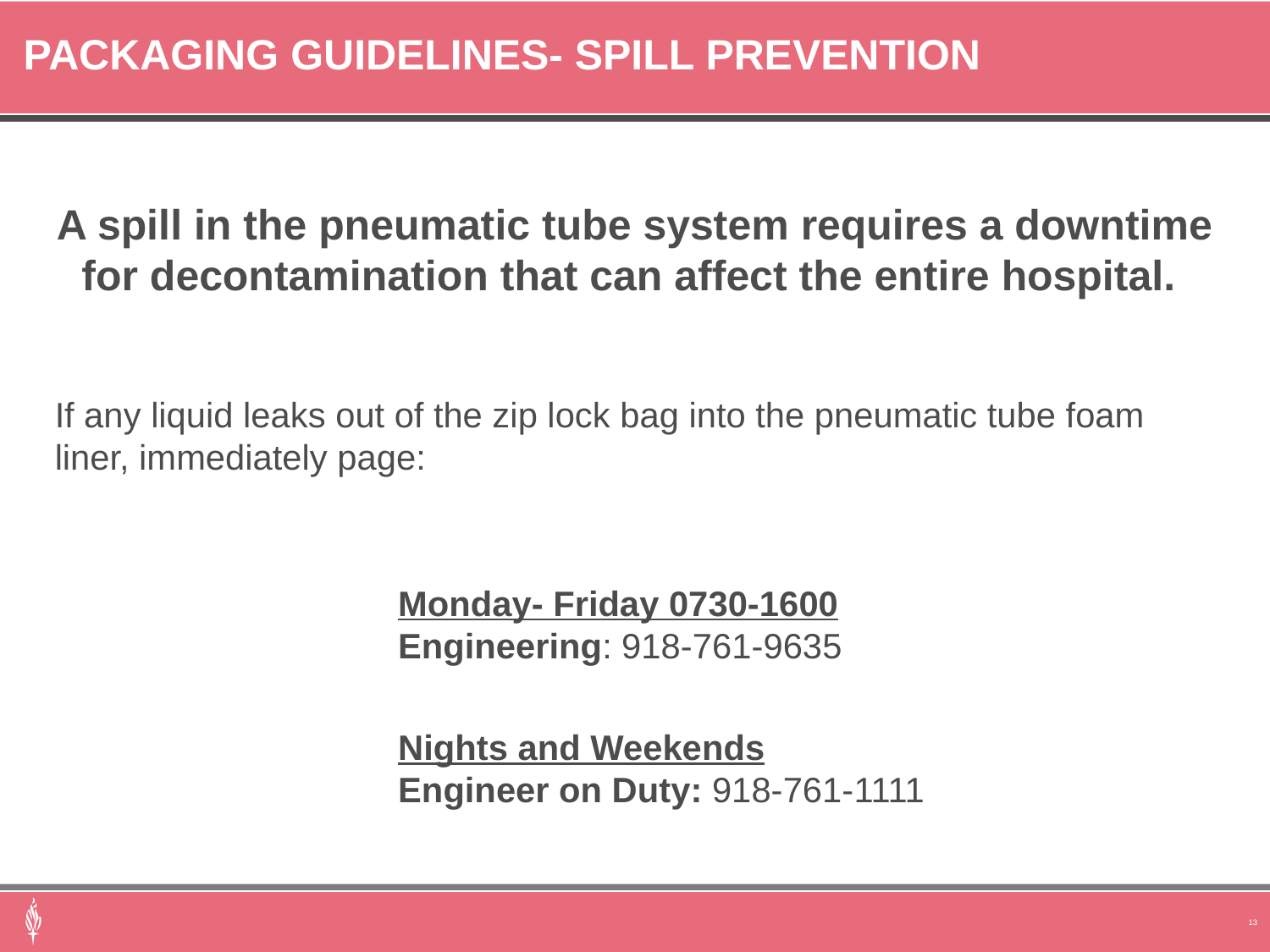

# Packaging guidelines- spill prevention
A spill in the pneumatic tube system requires a downtime for decontamination that can affect the entire hospital.

If any liquid leaks out of the zip lock bag into the pneumatic tube foam liner, immediately page:
Monday- Friday 0730-1600
Engineering: 918-761-9635
Nights and Weekends
Engineer on Duty: 918-761-1111
13